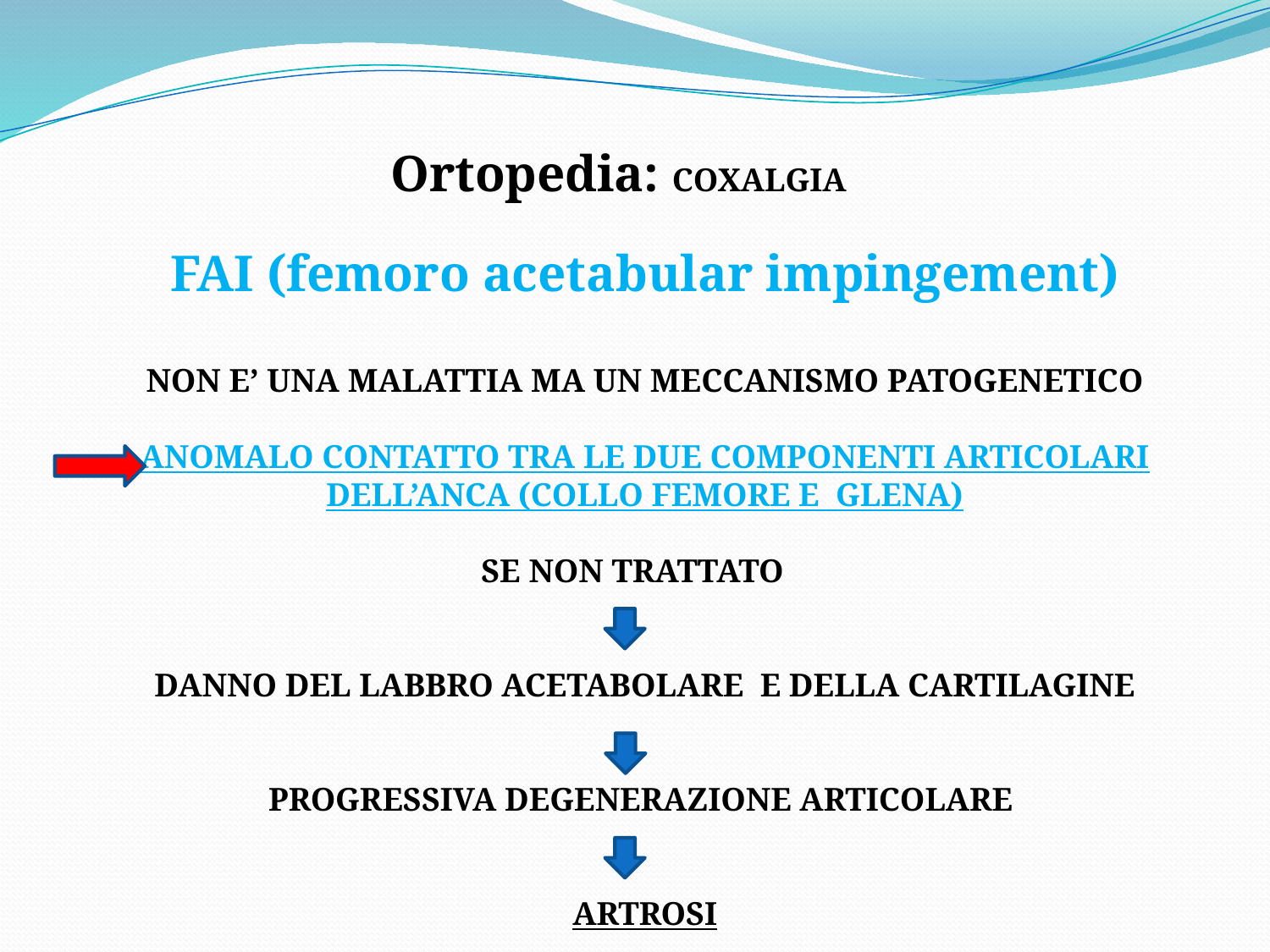

Ortopedia: COXALGIA
FAI (femoro acetabular impingement)

NON E’ UNA MALATTIA MA UN MECCANISMO PATOGENETICO

ANOMALO CONTATTO TRA LE DUE COMPONENTI ARTICOLARI DELL’ANCA (COLLO FEMORE E  GLENA)

SE NON TRATTATO

DANNO DEL LABBRO ACETABOLARE  E DELLA CARTILAGINE

PROGRESSIVA DEGENERAZIONE ARTICOLARE

ARTROSI